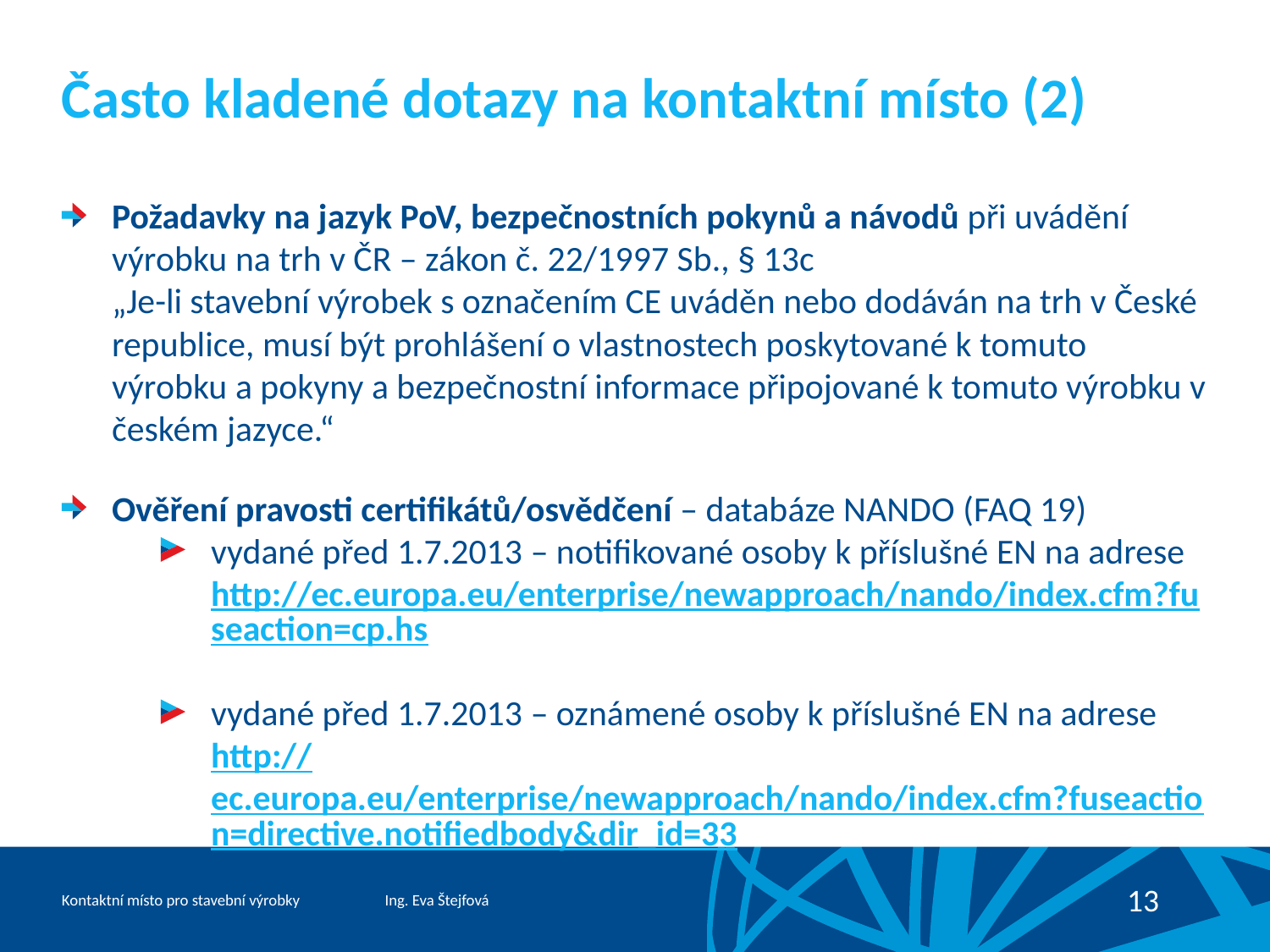

# Často kladené dotazy na kontaktní místo (2)
Požadavky na jazyk PoV, bezpečnostních pokynů a návodů při uvádění výrobku na trh v ČR – zákon č. 22/1997 Sb., § 13c
„Je-li stavební výrobek s označením CE uváděn nebo dodáván na trh v České republice, musí být prohlášení o vlastnostech poskytované k tomuto výrobku a pokyny a bezpečnostní informace připojované k tomuto výrobku v českém jazyce.“

Ověření pravosti certifikátů/osvědčení – databáze NANDO (FAQ 19)
vydané před 1.7.2013 – notifikované osoby k příslušné EN na adrese http://ec.europa.eu/enterprise/newapproach/nando/index.cfm?fuseaction=cp.hs
vydané před 1.7.2013 – oznámené osoby k příslušné EN na adrese http://ec.europa.eu/enterprise/newapproach/nando/index.cfm?fuseaction=directive.notifiedbody&dir_id=33